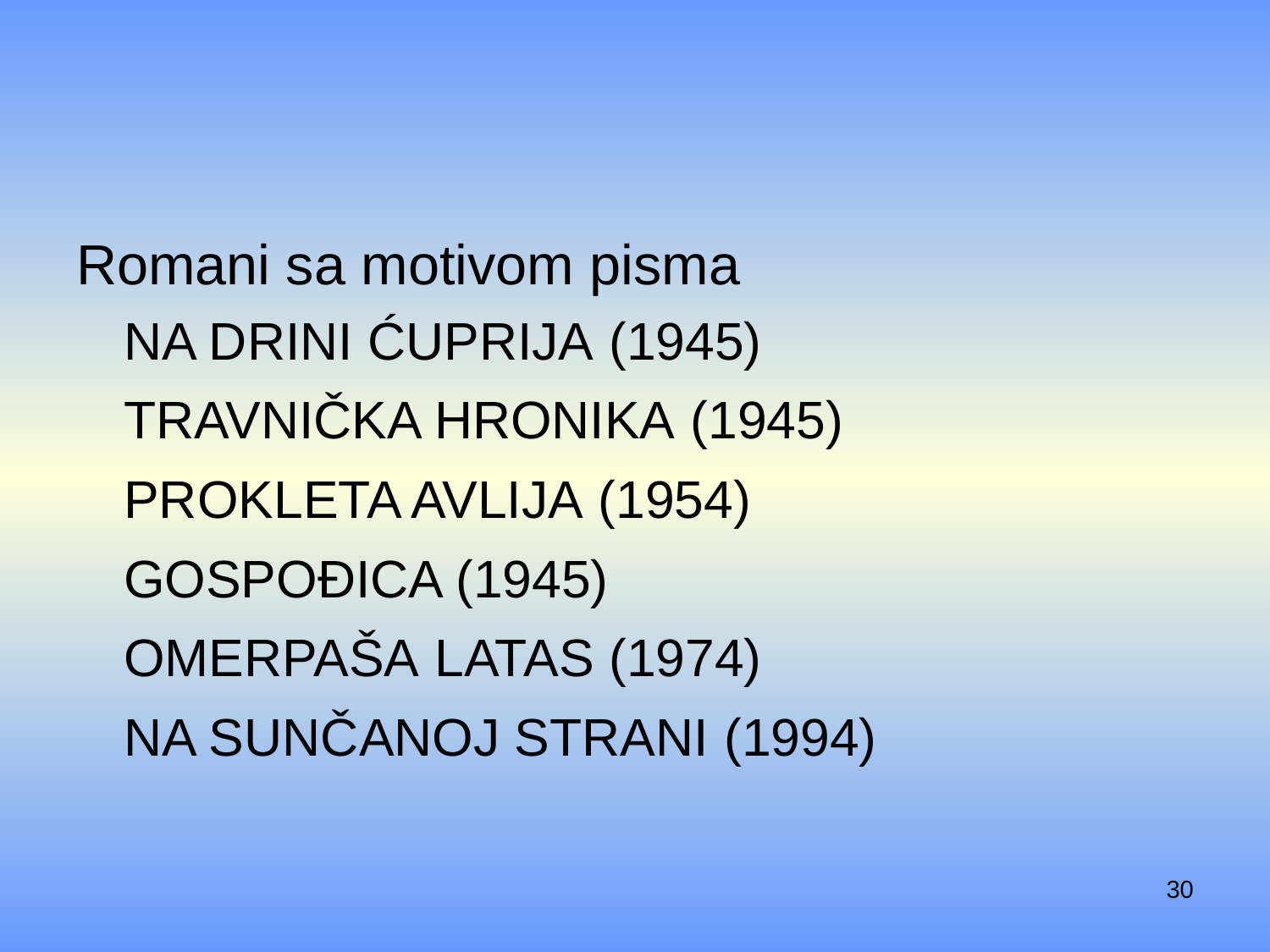

#
Romani sa motivom pisma
Na Drini ćuprija (1945)
Travnička hronika (1945)
Prokleta avlija (1954)
Gospođica (1945)
Omerpaša Latas (1974)
Na Sunčanoj strani (1994)

30